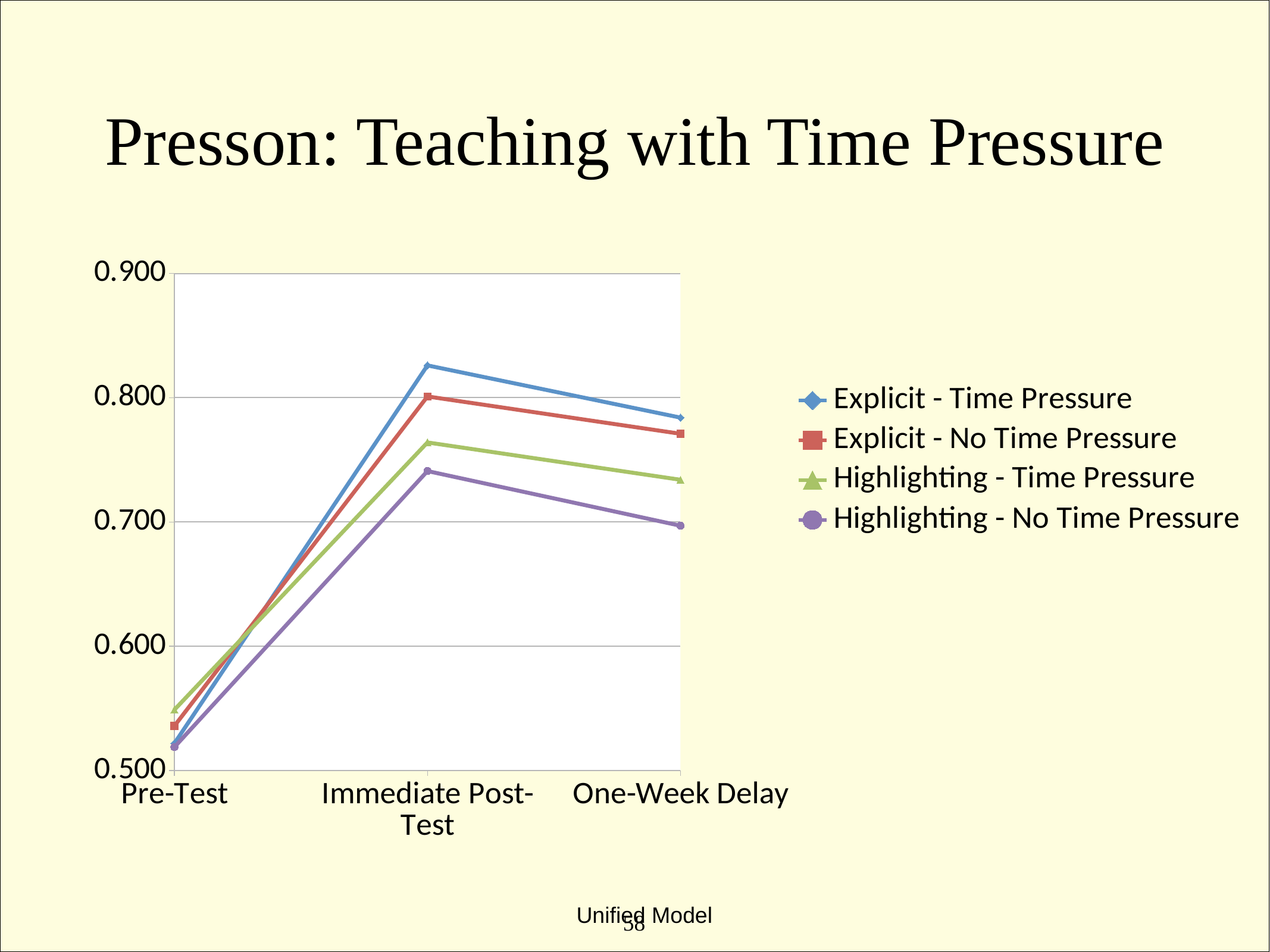

# Presson: Teaching with Time Pressure

### Chart

| Category | Explicit - Time Pressure | Explicit - No Time Pressure | Highlighting - Time Pressure | Highlighting - No Time Pressure |
|---|---|---|---|---|
| Pre-Test | 0.522 | 0.536 | 0.549 | 0.519 |
| Immediate Post-Test | 0.826 | 0.801 | 0.764 | 0.741 |
| One-Week Delay | 0.784 | 0.771 | 0.734 | 0.697 |
Unified Model
58